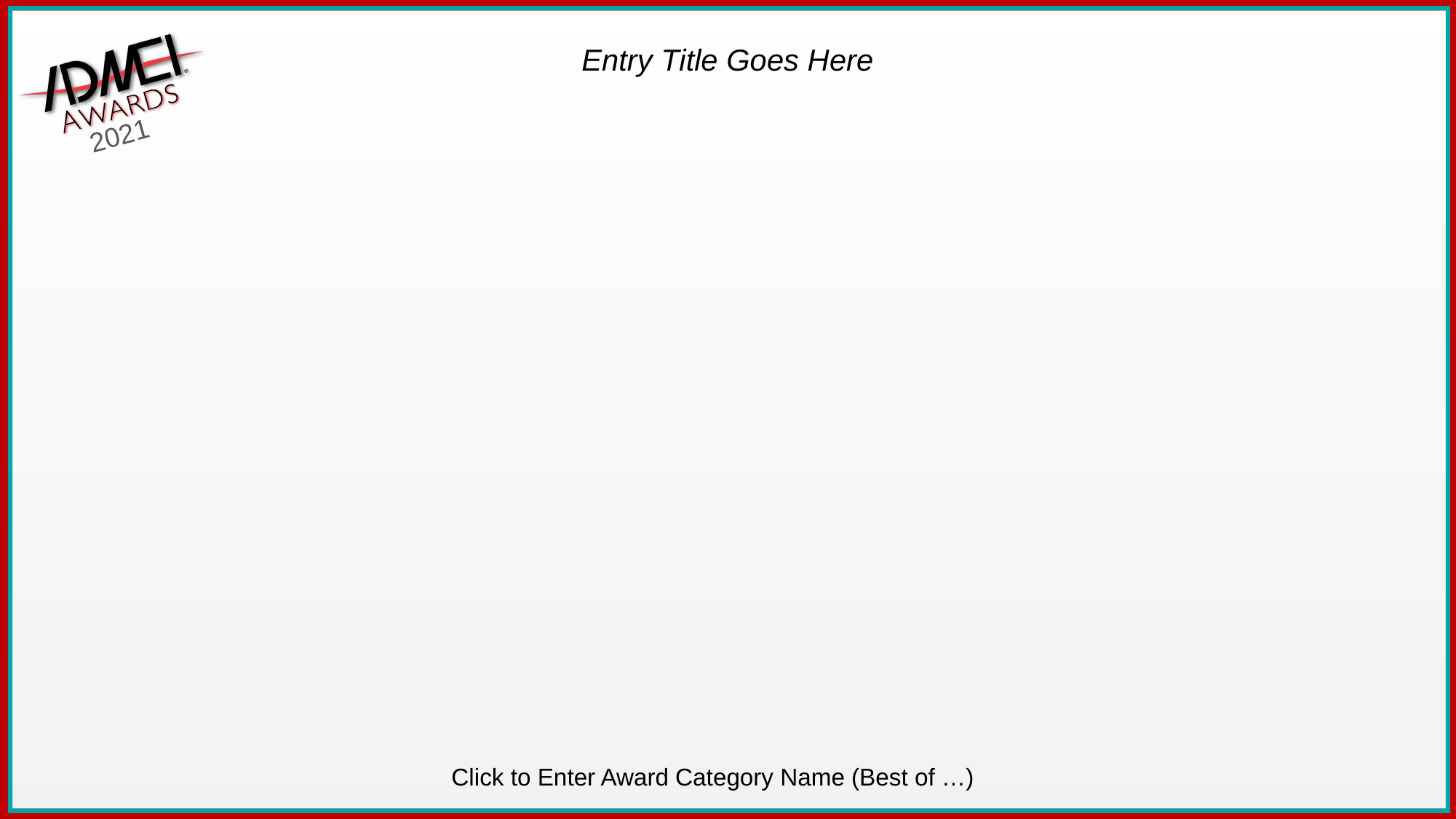

Entry Title Goes Here
Click to Enter Award Category Name (Best of …)